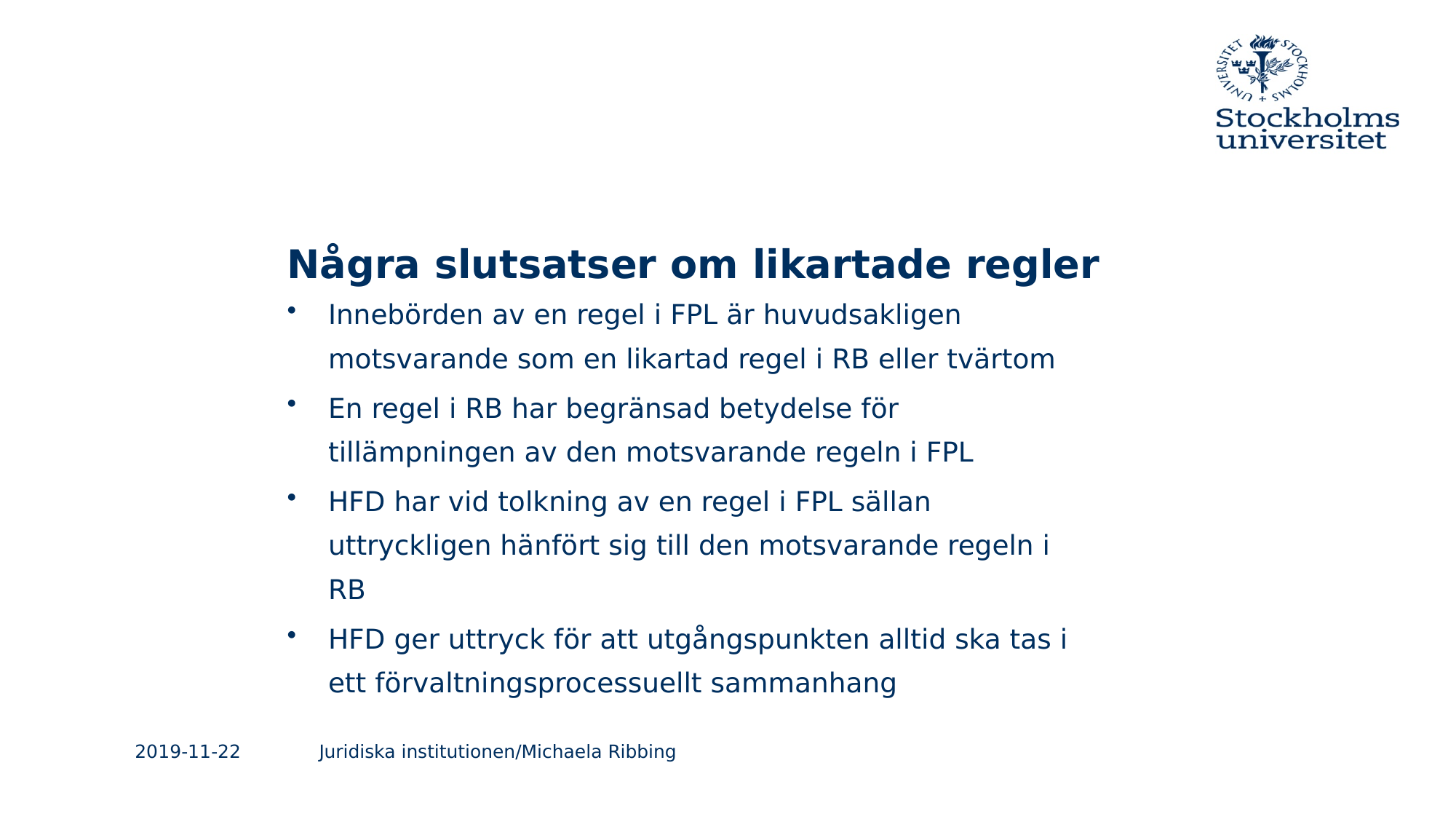

# Några slutsatser om likartade regler
Innebörden av en regel i FPL är huvudsakligen motsvarande som en likartad regel i RB eller tvärtom
En regel i RB har begränsad betydelse för tillämpningen av den motsvarande regeln i FPL
HFD har vid tolkning av en regel i FPL sällan uttryckligen hänfört sig till den motsvarande regeln i RB
HFD ger uttryck för att utgångspunkten alltid ska tas i ett förvaltningsprocessuellt sammanhang

2019-11-22
Juridiska institutionen/Michaela Ribbing